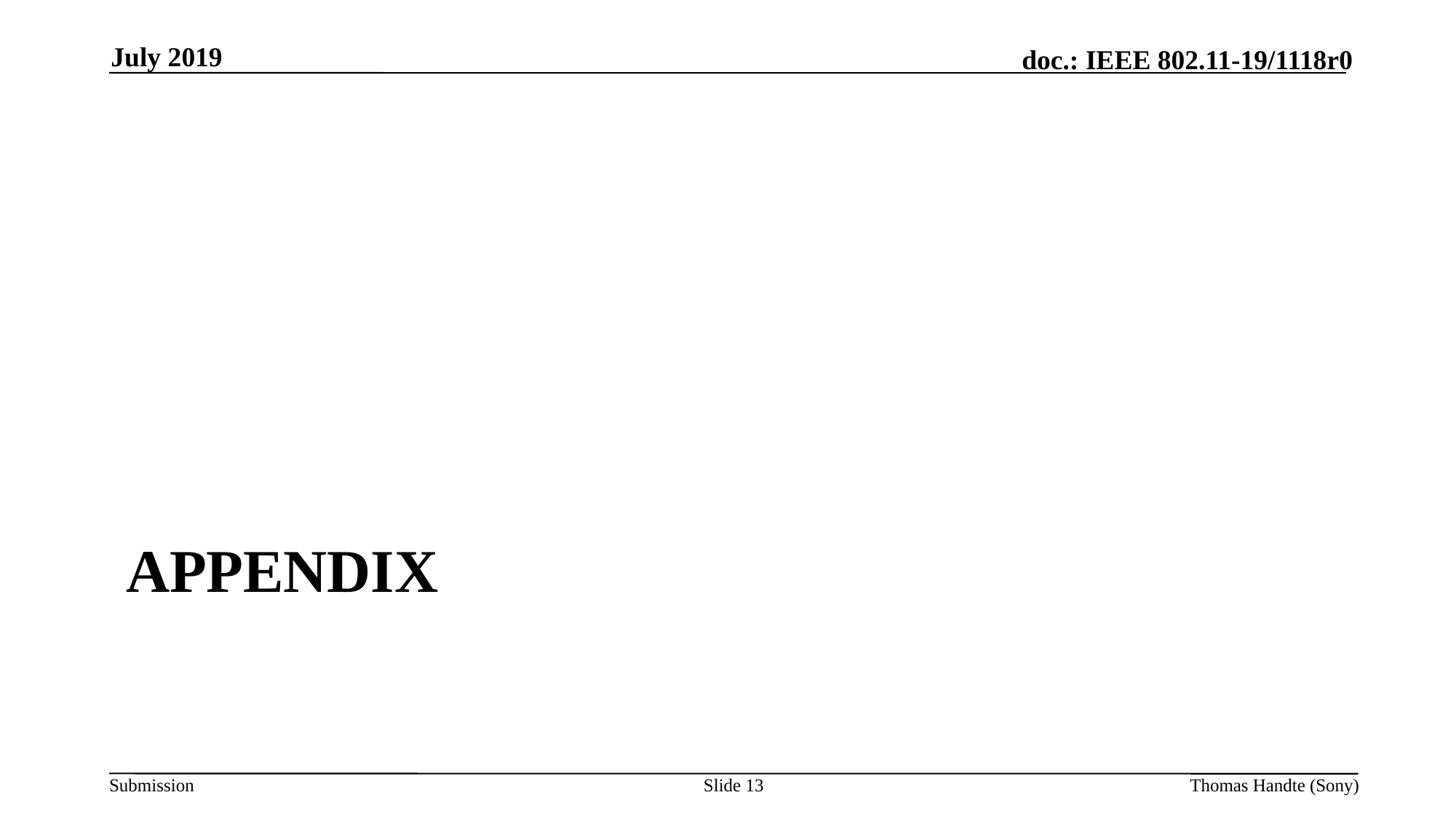

July 2019

# appendix
Slide 13
Thomas Handte (Sony)